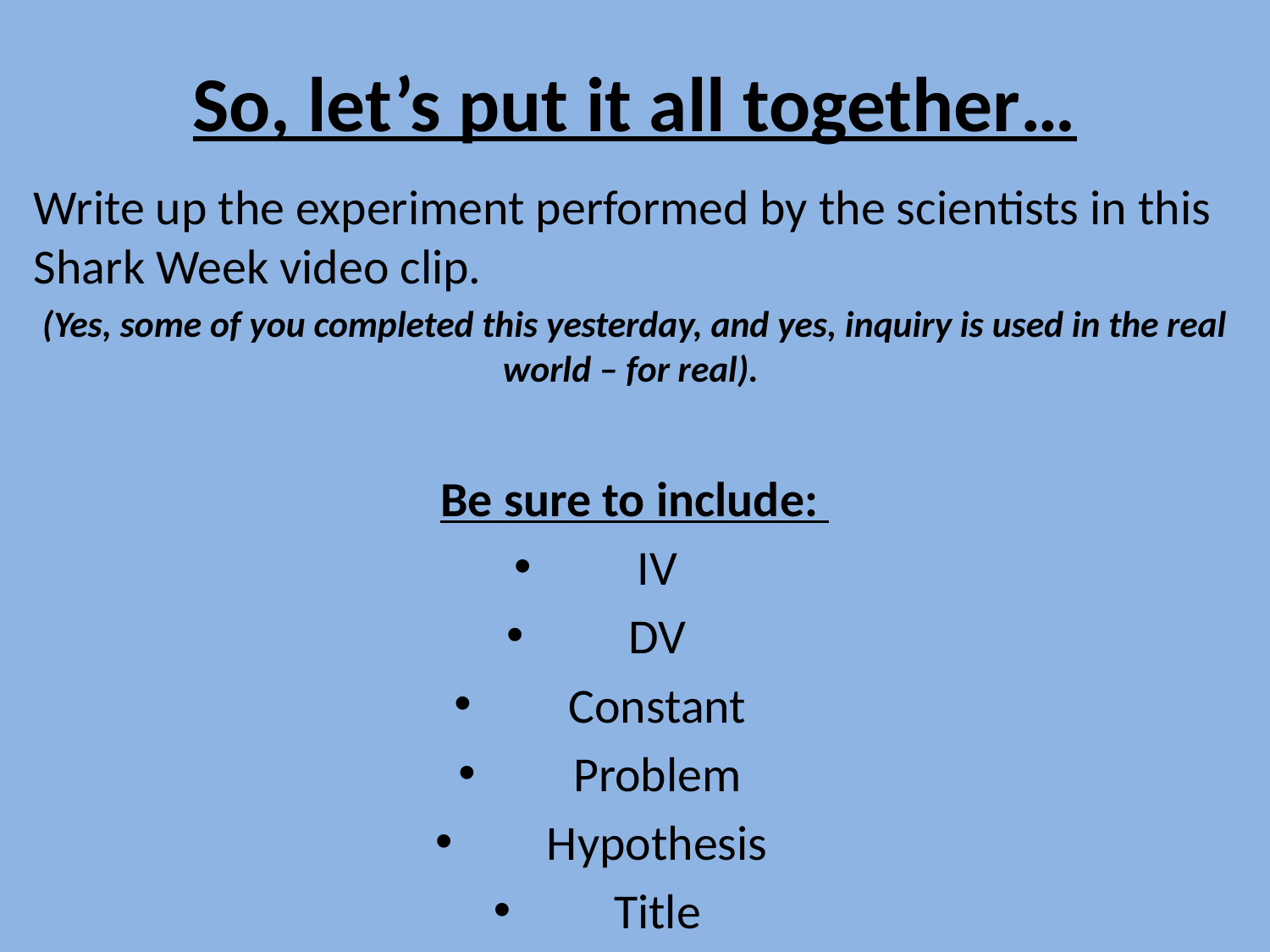

# So, let’s put it all together…
Write up the experiment performed by the scientists in this Shark Week video clip.
(Yes, some of you completed this yesterday, and yes, inquiry is used in the real world – for real).

Be sure to include:
IV
DV
Constant
Problem
Hypothesis
Title